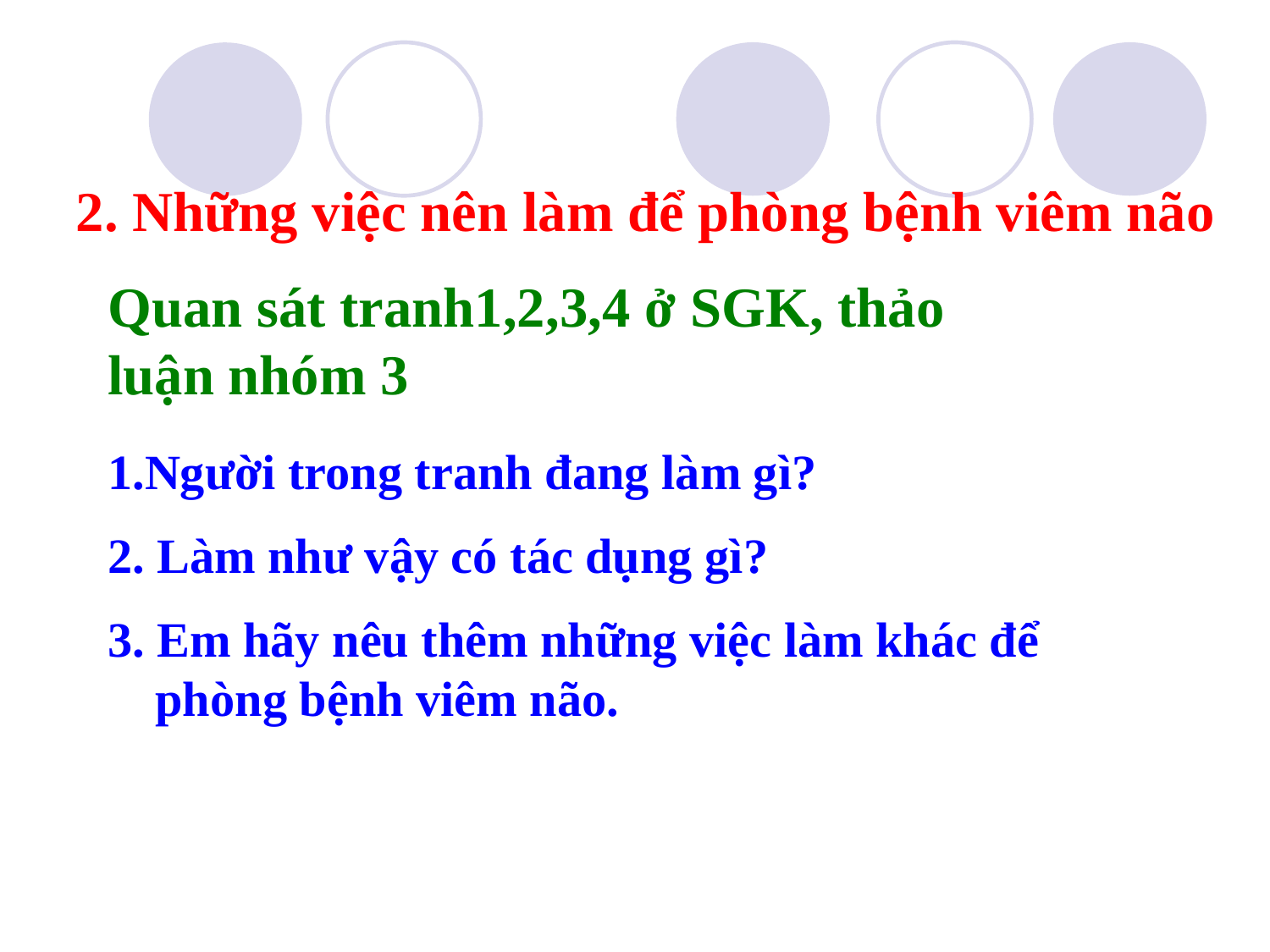

2. Những việc nên làm để phòng bệnh viêm não
Quan sát tranh1,2,3,4 ở SGK, thảo luận nhóm 3
1.Người trong tranh đang làm gì?
2. Làm như vậy có tác dụng gì?
3. Em hãy nêu thêm những việc làm khác để phòng bệnh viêm não.